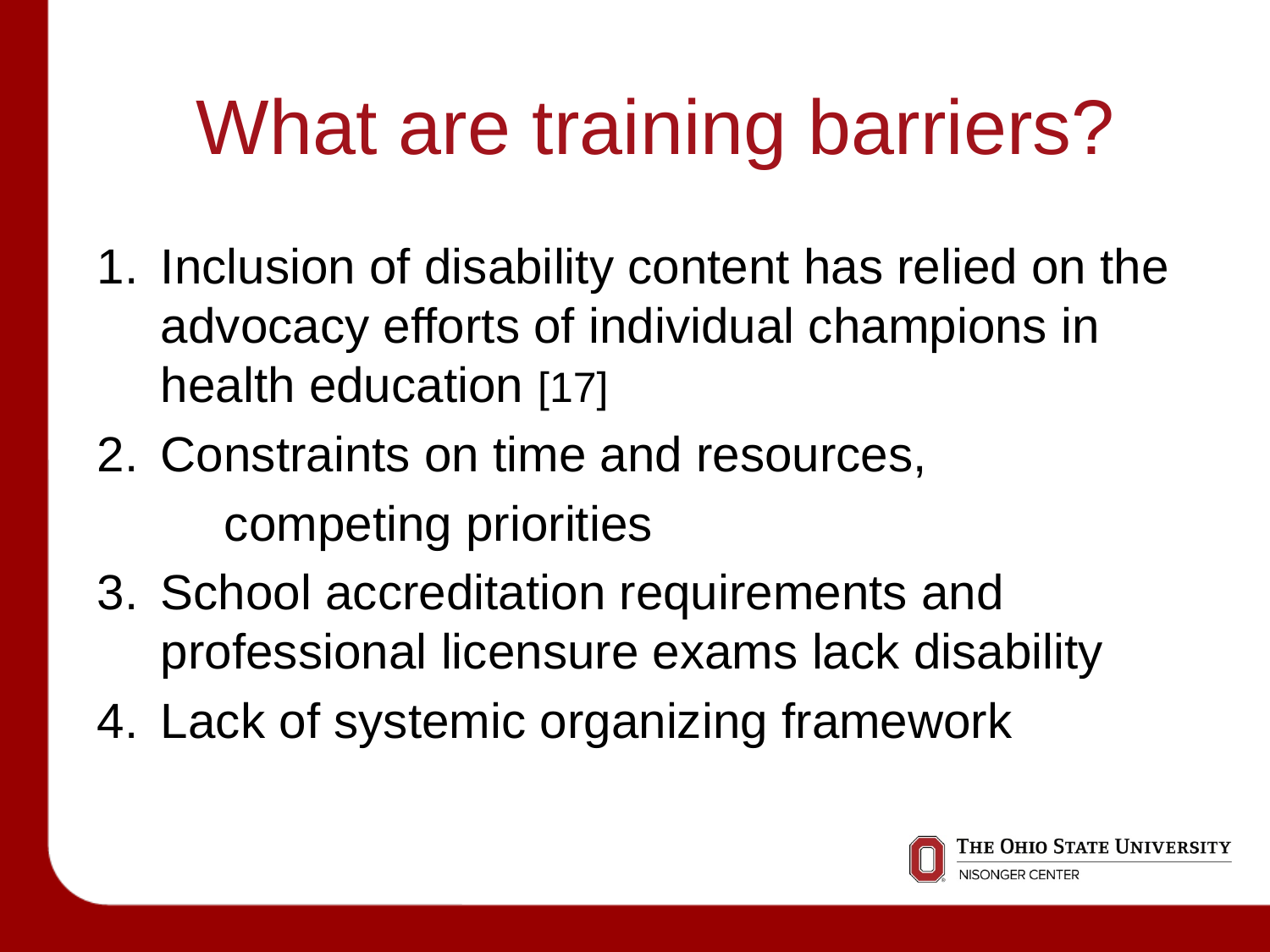

# What are training barriers?
Inclusion of disability content has relied on the advocacy efforts of individual champions in health education [17]
Constraints on time and resources,
	competing priorities
School accreditation requirements and professional licensure exams lack disability
Lack of systemic organizing framework